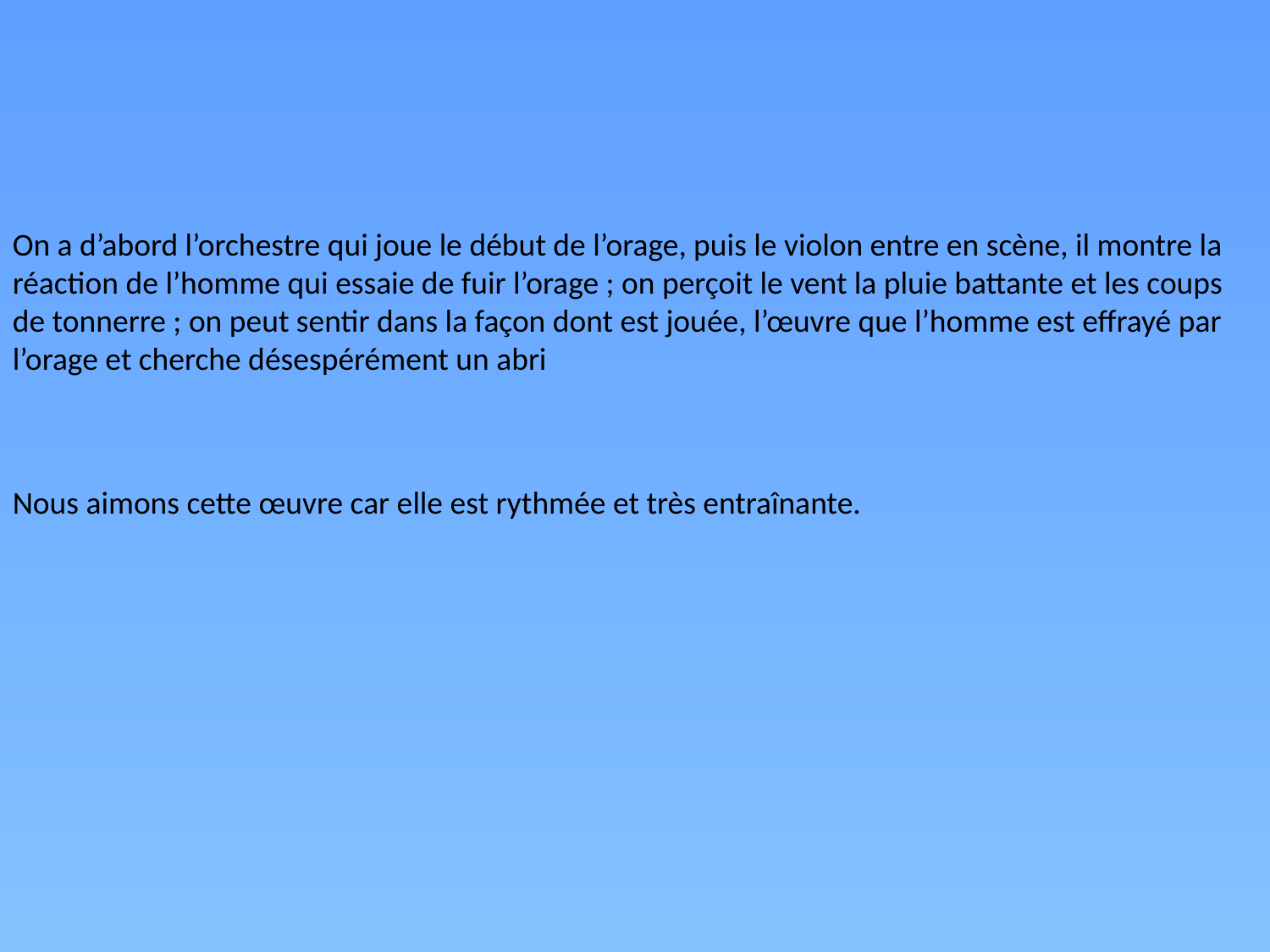

On a d’abord l’orchestre qui joue le début de l’orage, puis le violon entre en scène, il montre la réaction de l’homme qui essaie de fuir l’orage ; on perçoit le vent la pluie battante et les coups de tonnerre ; on peut sentir dans la façon dont est jouée, l’œuvre que l’homme est effrayé par l’orage et cherche désespérément un abri
Nous aimons cette œuvre car elle est rythmée et très entraînante.